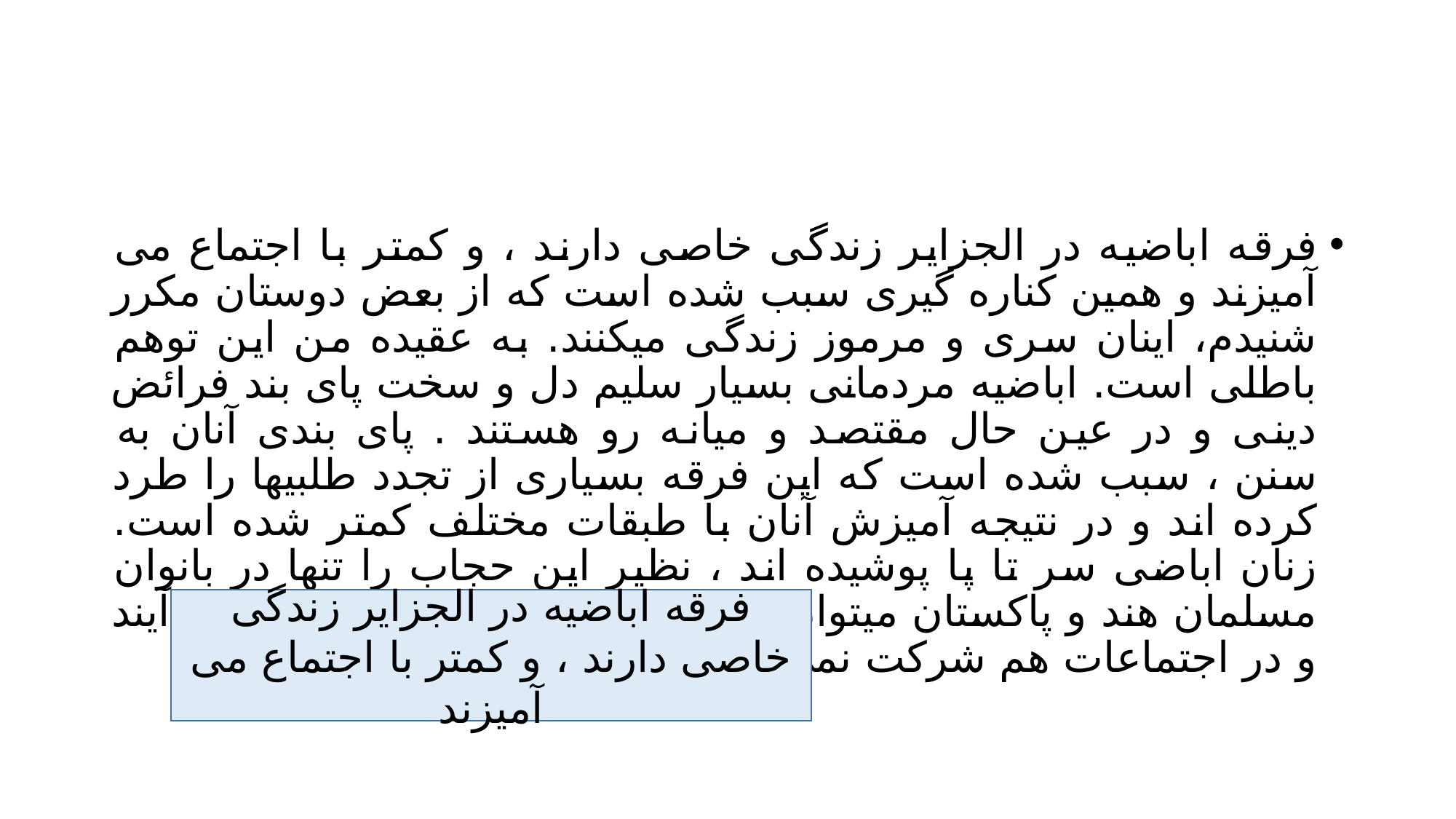

#
فرقه اباضیه در الجزایر زندگی خاصی دارند ، و کمتر با اجتماع می آمیزند و همین کناره گیری سبب شده است که از بعض دوستان مکرر شنیدم، اینان سری و مرموز زندگی میکنند. به عقیده من این توهم باطلی است. اباضیه مردمانی بسیار سلیم دل و سخت پای بند فرائض دینی و در عین حال مقتصد و میانه رو هستند . پای بندی آنان به سنن ، سبب شده است که این فرقه بسیاری از تجدد طلبیها را طرد کرده اند و در نتیجه آمیزش آنان با طبقات مختلف کمتر شده است. زنان اباضی سر تا پا پوشیده اند ، نظیر این حجاب را تنها در بانوان مسلمان هند و پاکستان میتوان دید زنان بندرت از خانه بیرون می آیند و در اجتماعات هم شرکت نمی کنند.
فرقه اباضیه در الجزایر زندگی خاصی دارند ، و کمتر با اجتماع می آمیزند